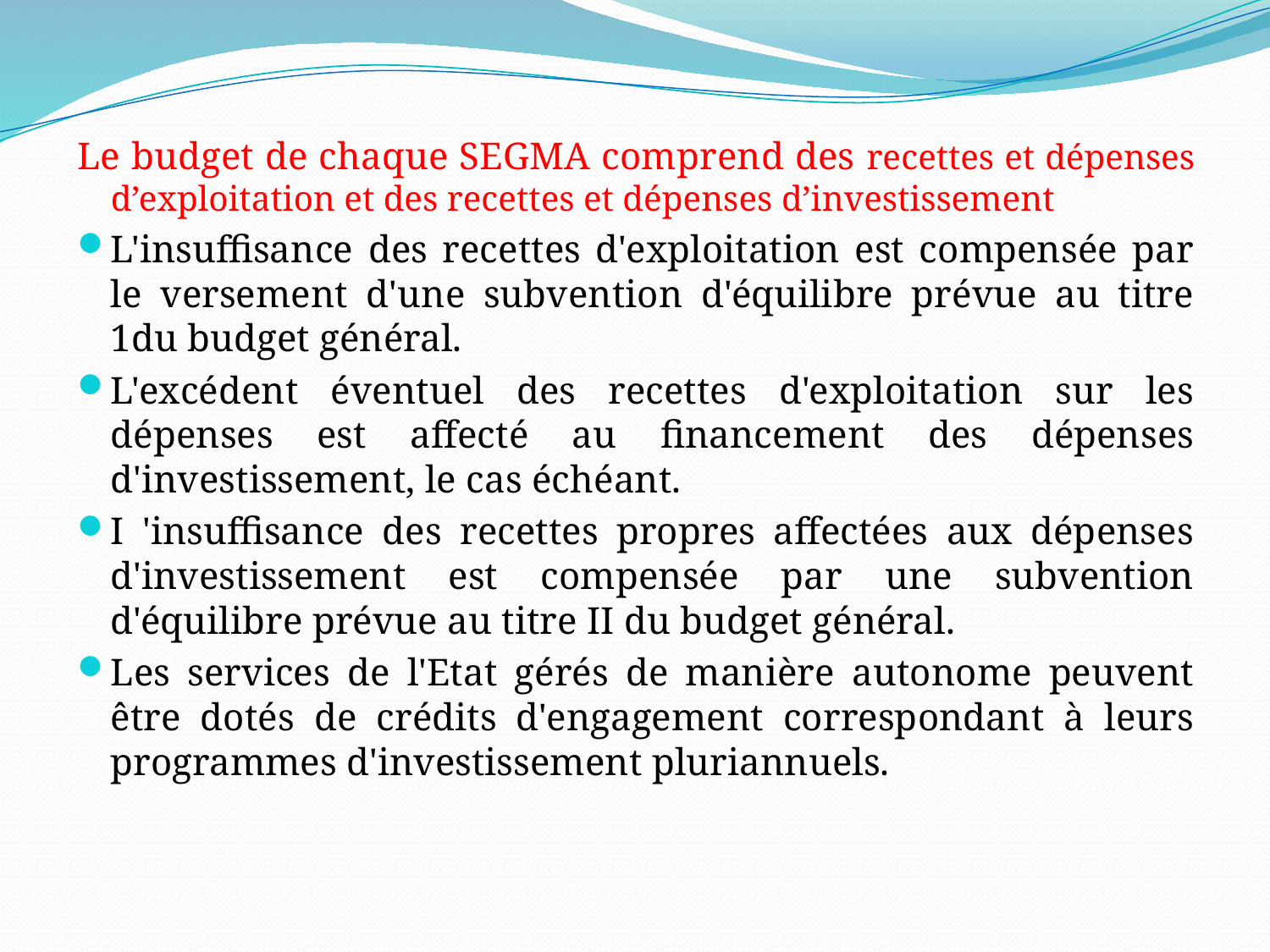

#
Le budget de chaque SEGMA comprend des recettes et dépenses d’exploitation et des recettes et dépenses d’investissement
L'insuffisance des recettes d'exploitation est compensée par le versement d'une subvention d'équilibre prévue au titre 1du budget général.
L'excédent éventuel des recettes d'exploitation sur les dépenses est affecté au financement des dépenses d'investissement, le cas échéant.
I 'insuffisance des recettes propres affectées aux dépenses d'investissement est compensée par une subvention d'équilibre prévue au titre II du budget général.
Les services de l'Etat gérés de manière autonome peuvent être dotés de crédits d'engagement correspondant à leurs programmes d'investissement pluriannuels.